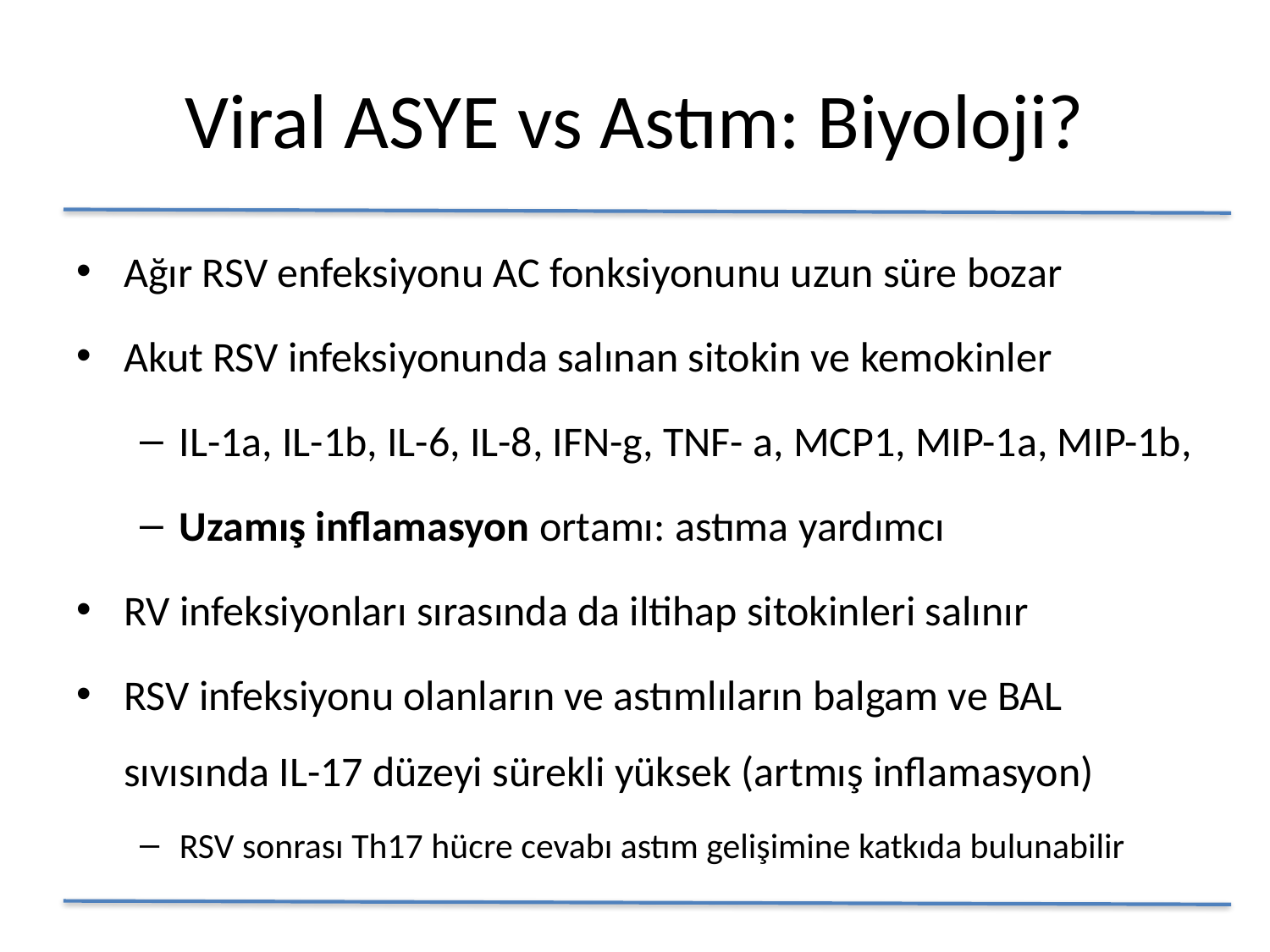

# Viral ASYE vs Astım: Biyoloji?
Ağır RSV enfeksiyonu AC fonksiyonunu uzun süre bozar
Akut RSV infeksiyonunda salınan sitokin ve kemokinler
IL-1a, IL-1b, IL-6, IL-8, IFN-g, TNF- a, MCP1, MIP-1a, MIP-1b,
Uzamış inflamasyon ortamı: astıma yardımcı
RV infeksiyonları sırasında da iltihap sitokinleri salınır
RSV infeksiyonu olanların ve astımlıların balgam ve BAL sıvısında IL-17 düzeyi sürekli yüksek (artmış inflamasyon)
RSV sonrası Th17 hücre cevabı astım gelişimine katkıda bulunabilir